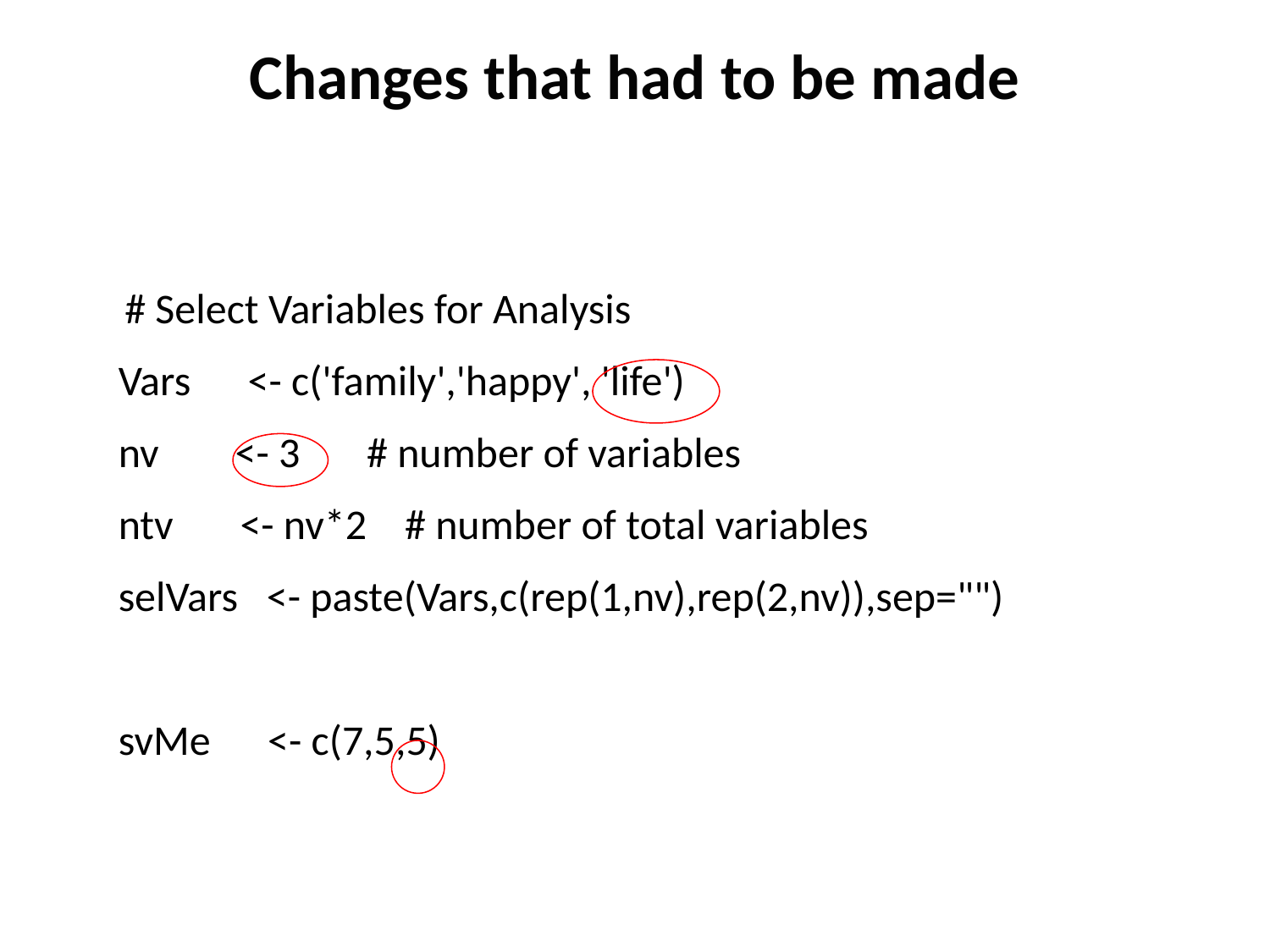

Changes that had to be made
 # Select Variables for Analysis
Vars      <- c('family','happy', 'life')
nv        <- 3       # number of variables
ntv       <- nv*2    # number of total variables
selVars   <- paste(Vars,c(rep(1,nv),rep(2,nv)),sep="")

svMe      <- c(7,5,5)